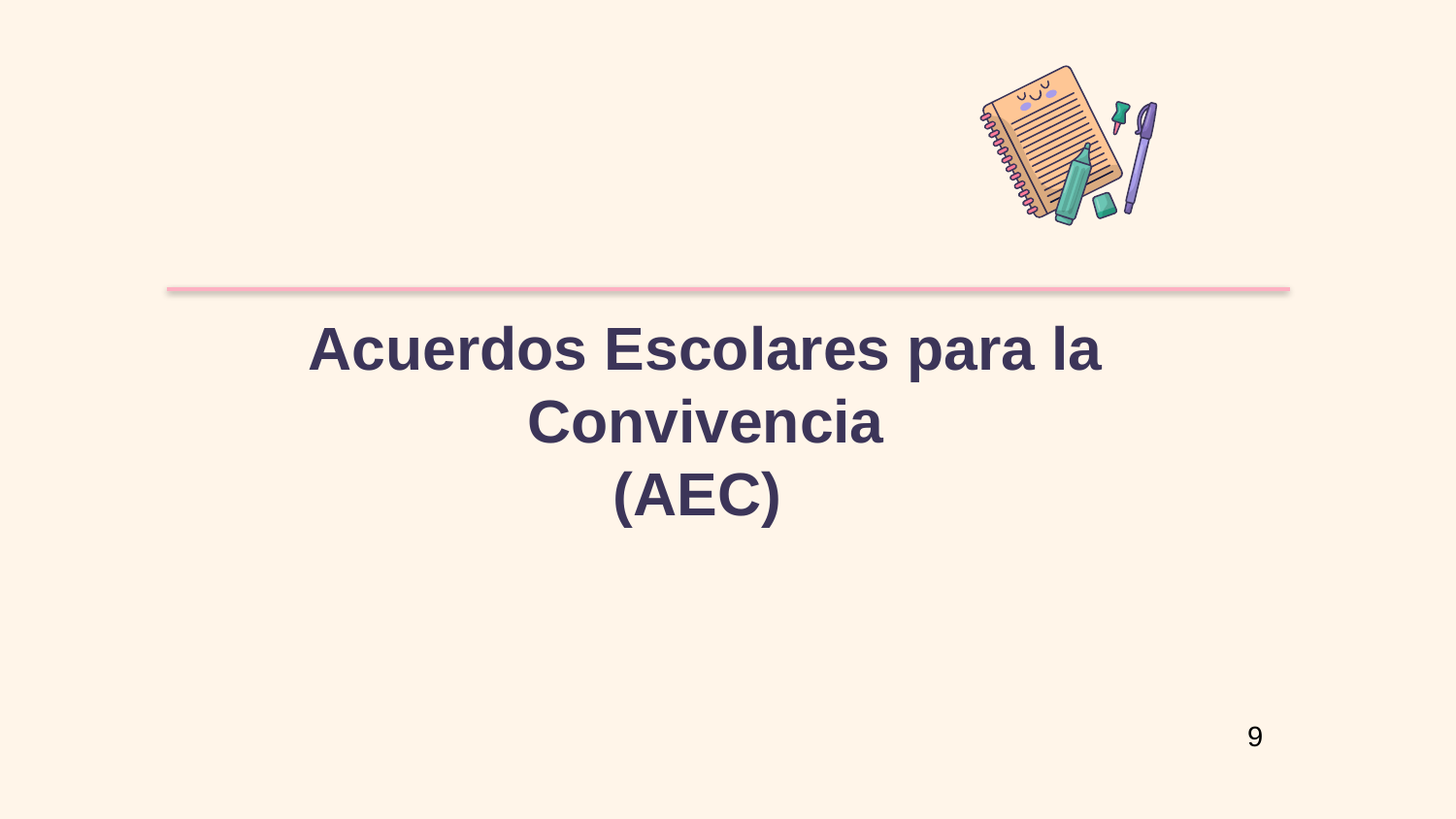

# Acuerdos Escolares para la Convivencia (AEC)

9